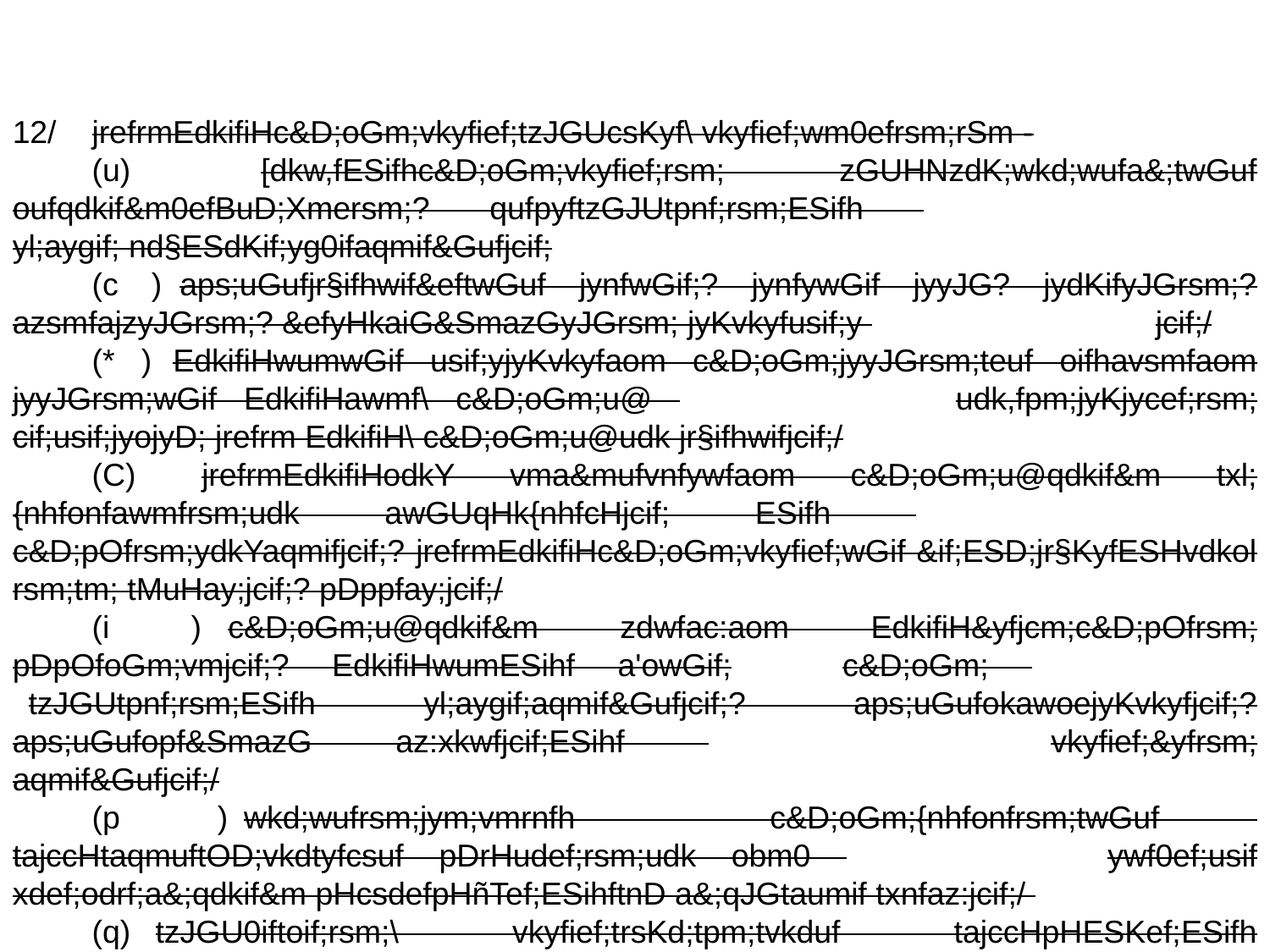

12/	jrefrmEdkifiHc&D;oGm;vkyfief;tzJGUcsKyf\ vkyfief;wm0efrsm;rSm -
		(u) 	[dkw,fESifhc&D;oGm;vkyfief;rsm; zGUHNzdK;wkd;wufa&;twGuf oufqdkif&m0efBuD;Xmersm;? qufpyftzGJUtpnf;rsm;ESifh 			yl;aygif; nd§ESdKif;yg0ifaqmif&Gufjcif;
		(c )	aps;uGufjr§ifhwif&eftwGuf jynfwGif;? jynfywGif jyyJG? jydKifyJGrsm;? azsmfajzyJGrsm;? &efyHkaiG&SmazGyJGrsm; jyKvkyfusif;y 			jcif;/
		(* )	EdkifiHwumwGif usif;yjyKvkyfaom c&D;oGm;jyyJGrsm;teuf oifhavsmfaom jyyJGrsm;wGif EdkifiHawmf\ c&D;oGm;u@ 			udk,fpm;jyKjycef;rsm; cif;usif;jyojyD; jrefrm EdkifiH\ c&D;oGm;u@udk jr§ifhwifjcif;/
		(C) 	jrefrmEdkifiHodkY vma&mufvnfywfaom c&D;oGm;u@qdkif&m txl;{nhfonfawmfrsm;udk awGUqHk{nhfcHjcif; ESifh 			c&D;pOfrsm;ydkYaqmifjcif;? jrefrmEdkifiHc&D;oGm;vkyfief;wGif &if;ESD;jr§KyfESHvdkol rsm;tm; tMuHay;jcif;? pDppfay;jcif;/
		(i )	c&D;oGm;u@qdkif&m zdwfac:aom EdkifiH&yfjcm;c&D;pOfrsm; pDpOfoGm;vmjcif;? EdkifiHwumESihf a'owGif;	c&D;oGm; 			tzJGUtpnf;rsm;ESifh yl;aygif;aqmif&Gufjcif;? aps;uGufokawoejyKvkyfjcif;? aps;uGufopf&SmazG az:xkwfjcif;ESihf 			vkyfief;&yfrsm; aqmif&Gufjcif;/
		(p )	wkd;wufrsm;jym;vmrnfh  c&D;oGm;{nhfonfrsm;twGuf  tajccHtaqmuftOD;vkdtyfcsuf pDrHudef;rsm;udk obm0 			ywf0ef;usif xdef;odrf;a&;qdkif&m pHcsdefpHñTef;ESihftnD a&;qJGtaumif txnfaz:jcif;/
		(q)	tzJGU0iftoif;rsm;\ vkyfief;trsKd;tpm;tvkduf tajccHpHESKef;ESifh tqifhowfrSwfjcif;qdkif&m udpö&yfrsm;udk 			0efBuD;XmeESihf yl;aygif;aqmif&Gufjcif;?vkyfief; vdkifpiftwGufvdktyfcsufrsm;udk pdppfíaxmufcHay;jcif;ESihf 			EdkifiHawmfc&D;oGm;vkyfief;qdkif&mrl0g'rsm;?Oya'rsm; a&;qJGa&;vkyfief;pOfrsm;wGif taxmuftuljyK tMuHOmPfrsm; 			ay;jcif;/